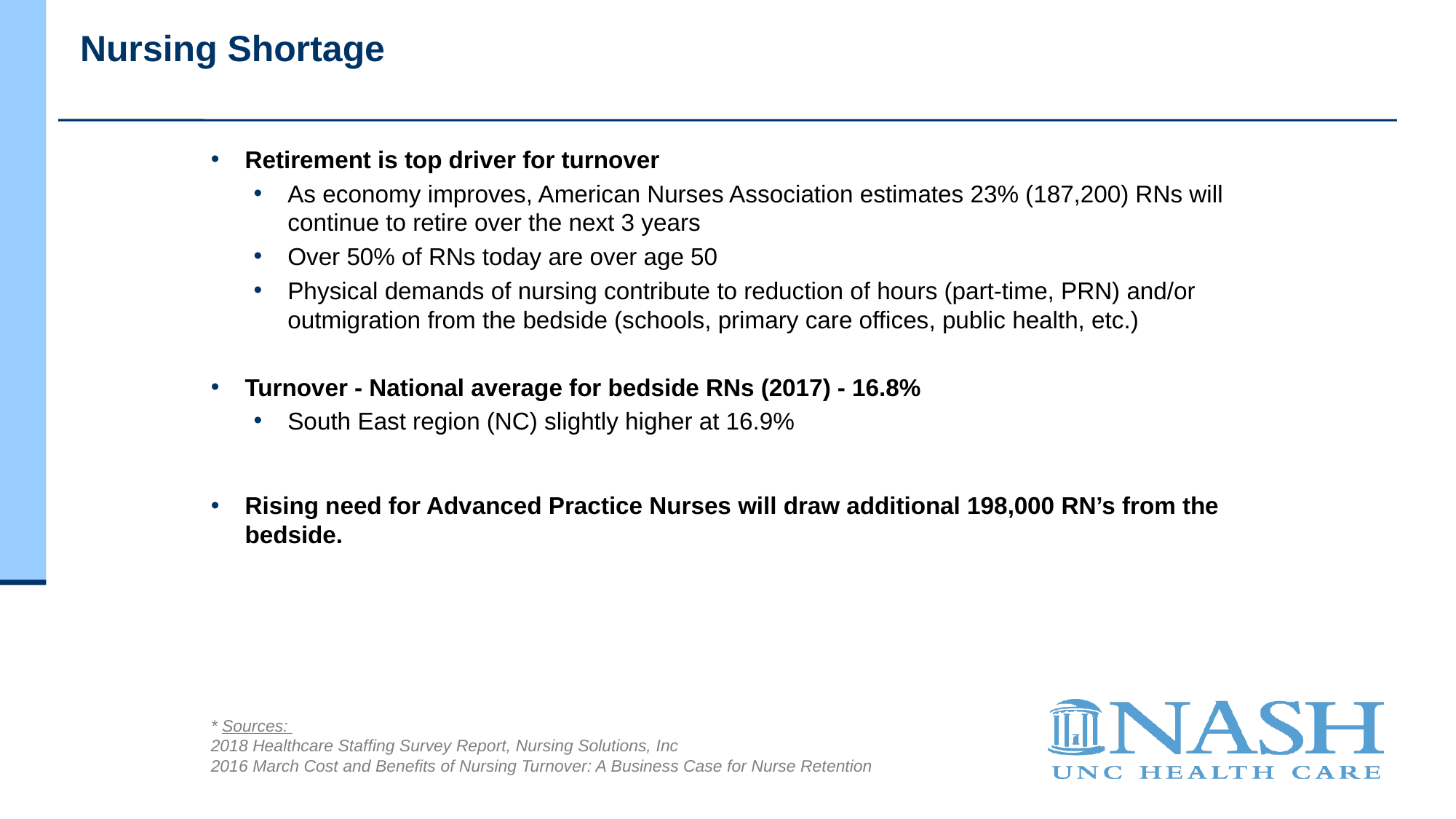

# Nursing Shortage
Retirement is top driver for turnover
As economy improves, American Nurses Association estimates 23% (187,200) RNs will continue to retire over the next 3 years
Over 50% of RNs today are over age 50
Physical demands of nursing contribute to reduction of hours (part-time, PRN) and/or outmigration from the bedside (schools, primary care offices, public health, etc.)

Turnover - National average for bedside RNs (2017) - 16.8%
South East region (NC) slightly higher at 16.9%

Rising need for Advanced Practice Nurses will draw additional 198,000 RN’s from the bedside.

* Sources:
2018 Healthcare Staffing Survey Report, Nursing Solutions, Inc
2016 March Cost and Benefits of Nursing Turnover: A Business Case for Nurse Retention